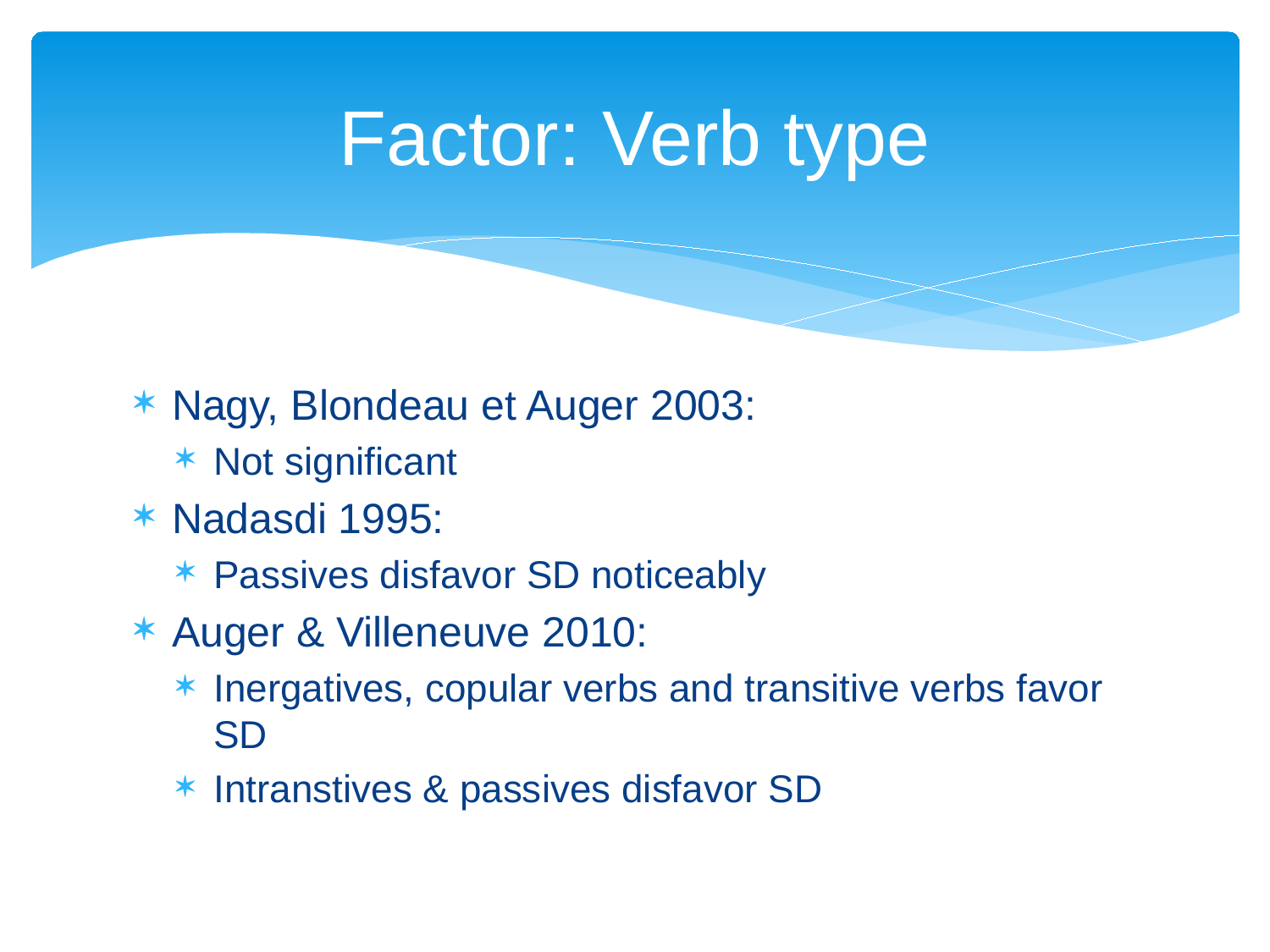

# Factor: Verb type
Nagy, Blondeau et Auger 2003:
Not significant
Nadasdi 1995:
Passives disfavor SD noticeably
Auger & Villeneuve 2010:
Inergatives, copular verbs and transitive verbs favor SD
Intranstives & passives disfavor SD